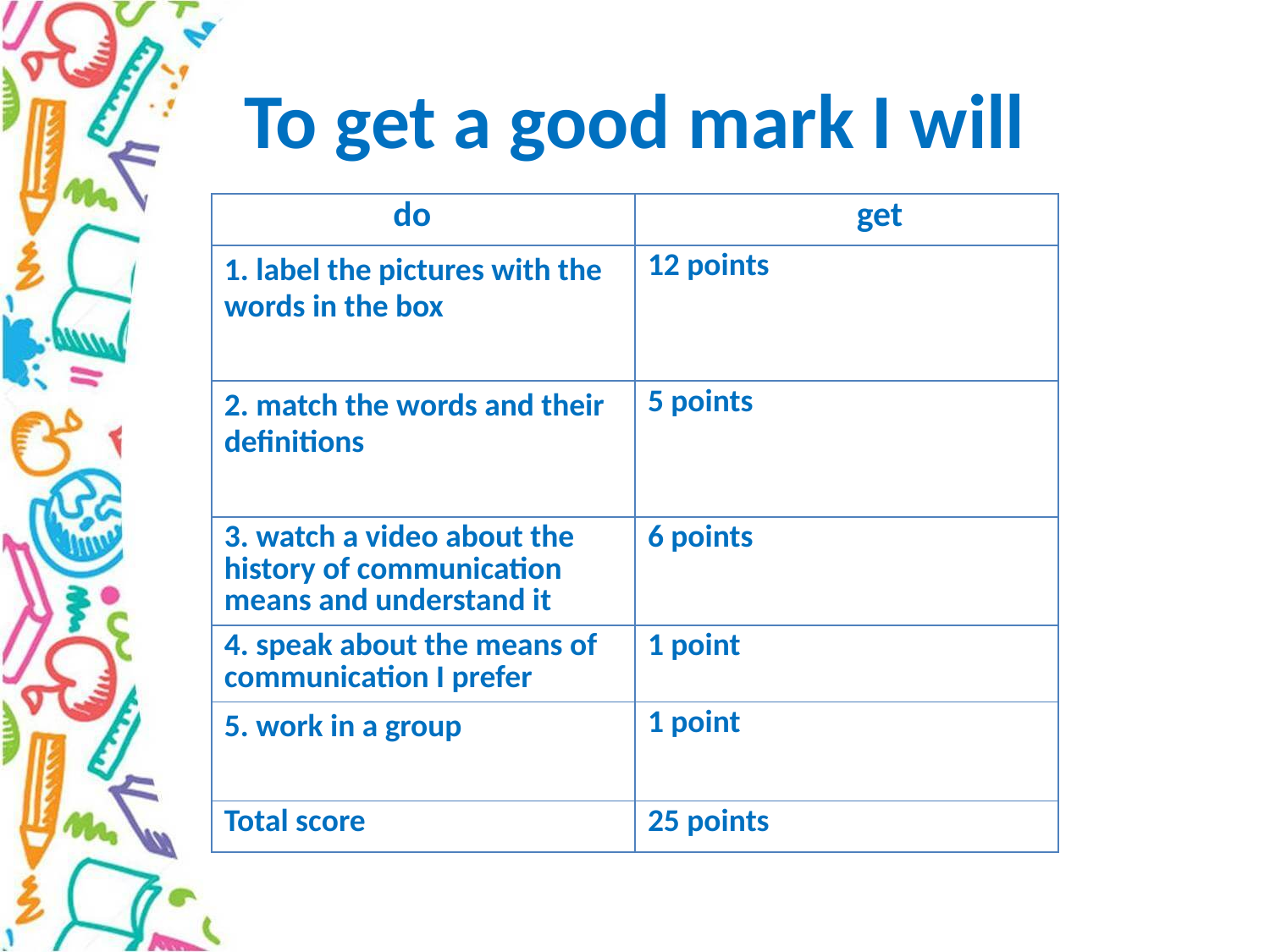

# To get a good mark I will
| do | get |
| --- | --- |
| 1. label the pictures with the words in the box | 12 points |
| 2. match the words and their definitions | 5 points |
| 3. watch a video about the history of communication means and understand it | 6 points |
| 4. speak about the means of communication I prefer | 1 point |
| 5. work in a group | 1 point |
| Total score | 25 points |